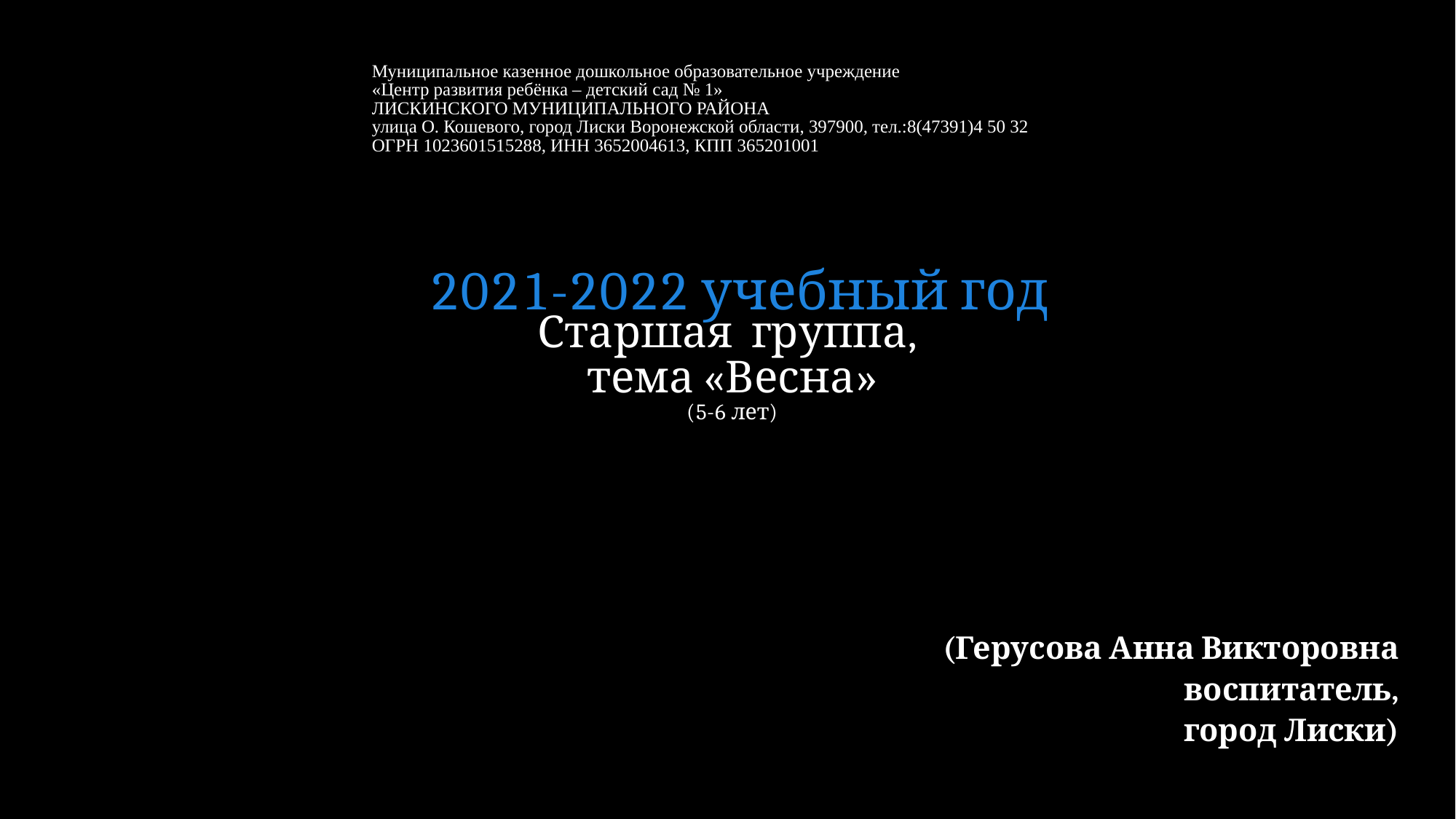

Муниципальное казенное дошкольное образовательное учреждение
«Центр развития ребёнка – детский сад № 1»
ЛИСКИНСКОГО МУНИЦИПАЛЬНОГО РАЙОНА
улица О. Кошевого, город Лиски Воронежской области, 397900, тел.:8(47391)4 50 32
ОГРН 1023601515288, ИНН 3652004613, КПП 365201001

2021-2022 учебный год
# Старшая  группа, тема «Весна» (5-6 лет)

(Герусова Анна Викторовна воспитатель,
 город Лиски)